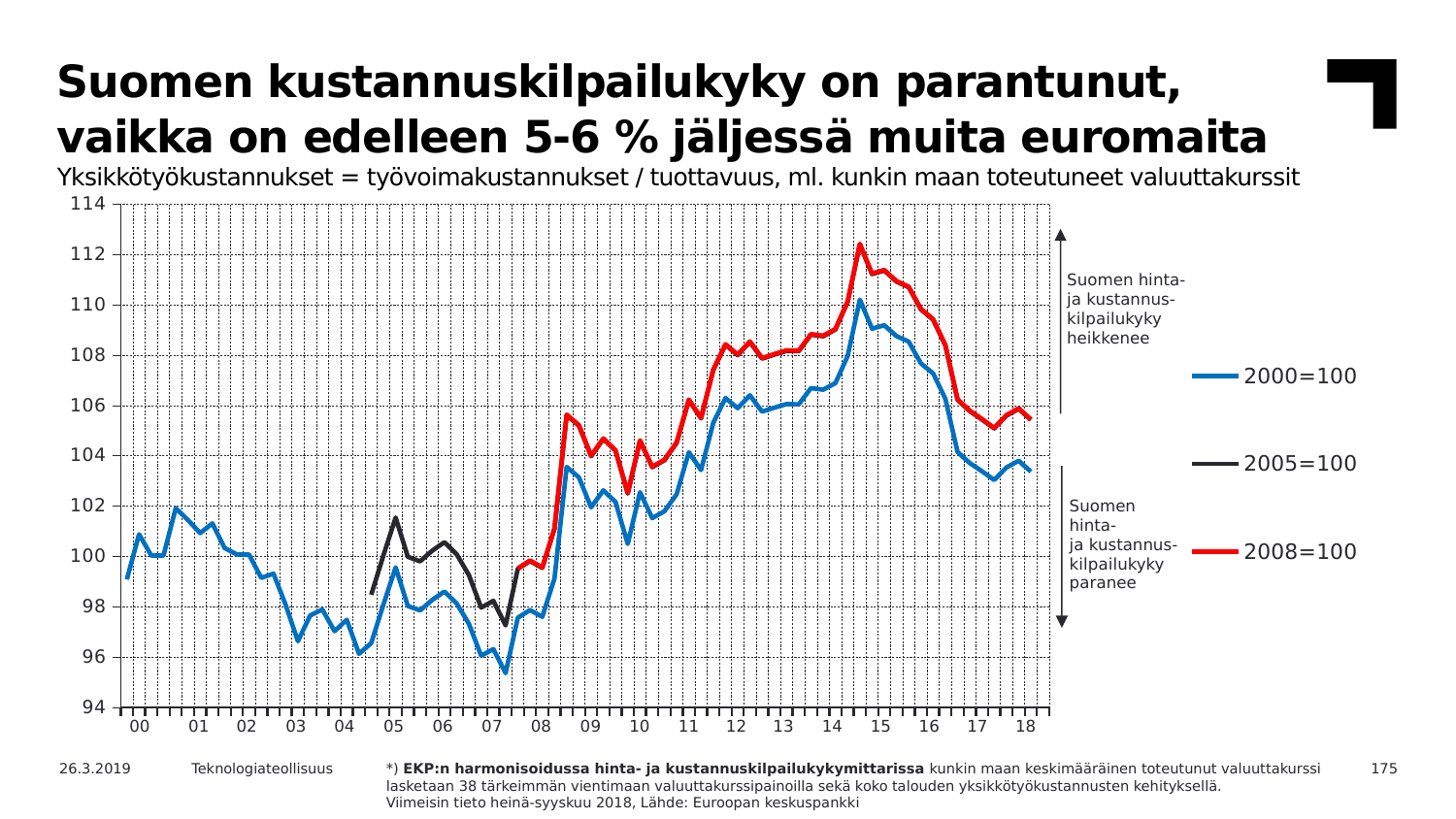

Suomen kustannuskilpailukyky on parantunut, vaikka on edelleen 5-6 % jäljessä muita euromaita
Yksikkötyökustannukset = työvoimakustannukset / tuottavuus, ml. kunkin maan toteutuneet valuuttakurssit

### Chart

| Category | 2000=100 | 2005=100 | 2008=100 |
|---|---|---|---|
| 2000,I | 99.07978 | None | None |
|  | 100.8757 | None | None |
|  | 100.0311 | None | None |
|  | 100.0279 | None | None |
| 2001,I | 101.9126 | None | None |
|  | 101.441 | None | None |
|  | 100.9246 | None | None |
|  | 101.3056 | None | None |
| 2002,I | 100.329 | None | None |
|  | 100.074 | None | None |
|  | 100.0666 | None | None |
|  | 99.14239 | None | None |
| 2003,I | 99.31142 | None | None |
|  | 98.06352 | None | None |
|  | 96.62406 | None | None |
|  | 97.64542 | None | None |
| 2004,I | 97.88376 | None | None |
|  | 97.02179 | None | None |
|  | 97.4762 | None | None |
|  | 96.12176 | None | None |
| 2005,I | 96.54605 | 98.46981 | None |
|  | 98.08506 | 100.0395 | None |
|  | 99.55589 | 101.5396 | None |
|  | 98.02627 | 99.97953 | None |
| 2006,I | 97.84834 | 99.79804 | None |
|  | 98.26712 | 100.2252 | None |
|  | 98.59725 | 100.5619 | None |
|  | 98.12159 | 100.0767 | None |
| 2007,I | 97.3093 | 99.24827 | None |
|  | 96.04484 | 97.95861 | None |
|  | 96.30978 | 98.22883 | None |
|  | 95.35372 | 97.25372 | None |
| 2008,I | 97.55495 | 99.49881 | 99.51886 |
|  | 97.86146 | 99.81142 | 99.83153 |
|  | 97.59284 | 99.53745 | 99.55751 |
|  | 99.11669 | 101.0917 | 101.112 |
| 2009,I | 103.5505 | 105.6138 | 105.6351 |
|  | 103.1394 | 105.1945 | 105.2157 |
|  | 101.9478 | 103.9792 | 104.0001 |
|  | 102.6224 | 104.6672 | 104.6883 |
| 2010,I | 102.1605 | 104.1961 | 104.2171 |
|  | 100.4928 | 102.4952 | 102.5158 |
|  | 102.5478 | 104.5911 | 104.6122 |
|  | 101.5195 | 103.5424 | 103.5633 |
| 2011,I | 101.7898 | 103.818 | 103.839 |
|  | 102.469 | 104.5108 | 104.5318 |
|  | 104.1373 | 106.2123 | 106.2337 |
|  | 103.4274 | 105.4883 | 105.5096 |
| 2012,I | 105.3068 | 107.4052 | 107.4268 |
|  | 106.2946 | 108.4126 | 108.4345 |
|  | 105.8918 | 108.0018 | 108.0236 |
|  | 106.4031 | 108.5233 | 108.5451 |
| 2013,I | 105.7555 | 107.8627 | 107.8845 |
|  | 105.9125 | 108.0228 | 108.0446 |
|  | 106.0553 | 108.1685 | 108.1903 |
|  | 106.0448 | 108.1578 | 108.1796 |
| 2014,I | 106.6891 | 108.8149 | 108.8368 |
|  | 106.6266 | 108.7512 | 108.7732 |
|  | 106.889 | 109.0188 | 109.0408 |
|  | 107.9621 | 110.1133 | 110.1355 |
| 2015,I | 110.2081 | 112.4041 | 112.4268 |
|  | 109.051 | 111.2239 | 111.2463 |
|  | 109.1887 | 111.3644 | 111.3868 |
|  | 108.7573 | 110.9243 | 110.9467 |
| 2016,I | 108.5384 | 110.7011 | 110.7234 |
|  | 107.6719 | 109.8173 | 109.8395 |
|  | 107.2729 | 109.4104 | 109.4325 |
|  | 106.2645 | 108.3819 | 108.4037 |
| 2017,I | 104.1488 | 106.2241 | 106.2455 |
|  | 103.7053 | 105.7717 | 105.7931 |
|  | 103.3799 | 105.4399 | 105.4611 |
|  | 103.034 | 105.0871 | 105.1082 |
| 2018,I | 103.5331 | 105.5961 | 105.6174 |
Suomen hinta-
ja kustannus-
kilpailukyky
heikkenee

Suomen hinta-
ja kustannus-
kilpailukyky
paranee
| 00 | 01 | 02 | 03 | 04 | 05 | 06 | 07 | 08 | 09 | 10 | 11 | 12 | 13 | 14 | 15 | 16 | 17 | 18 |
| --- | --- | --- | --- | --- | --- | --- | --- | --- | --- | --- | --- | --- | --- | --- | --- | --- | --- | --- |
*) EKP:n harmonisoidussa hinta- ja kustannuskilpailukykymittarissa kunkin maan keskimääräinen toteutunut valuuttakurssi lasketaan 38 tärkeimmän vientimaan valuuttakurssipainoilla sekä koko talouden yksikkötyökustannusten kehityksellä.
Viimeisin tieto heinä-syyskuu 2018, Lähde: Euroopan keskuspankki

26.3.2019
Teknologiateollisuus
175